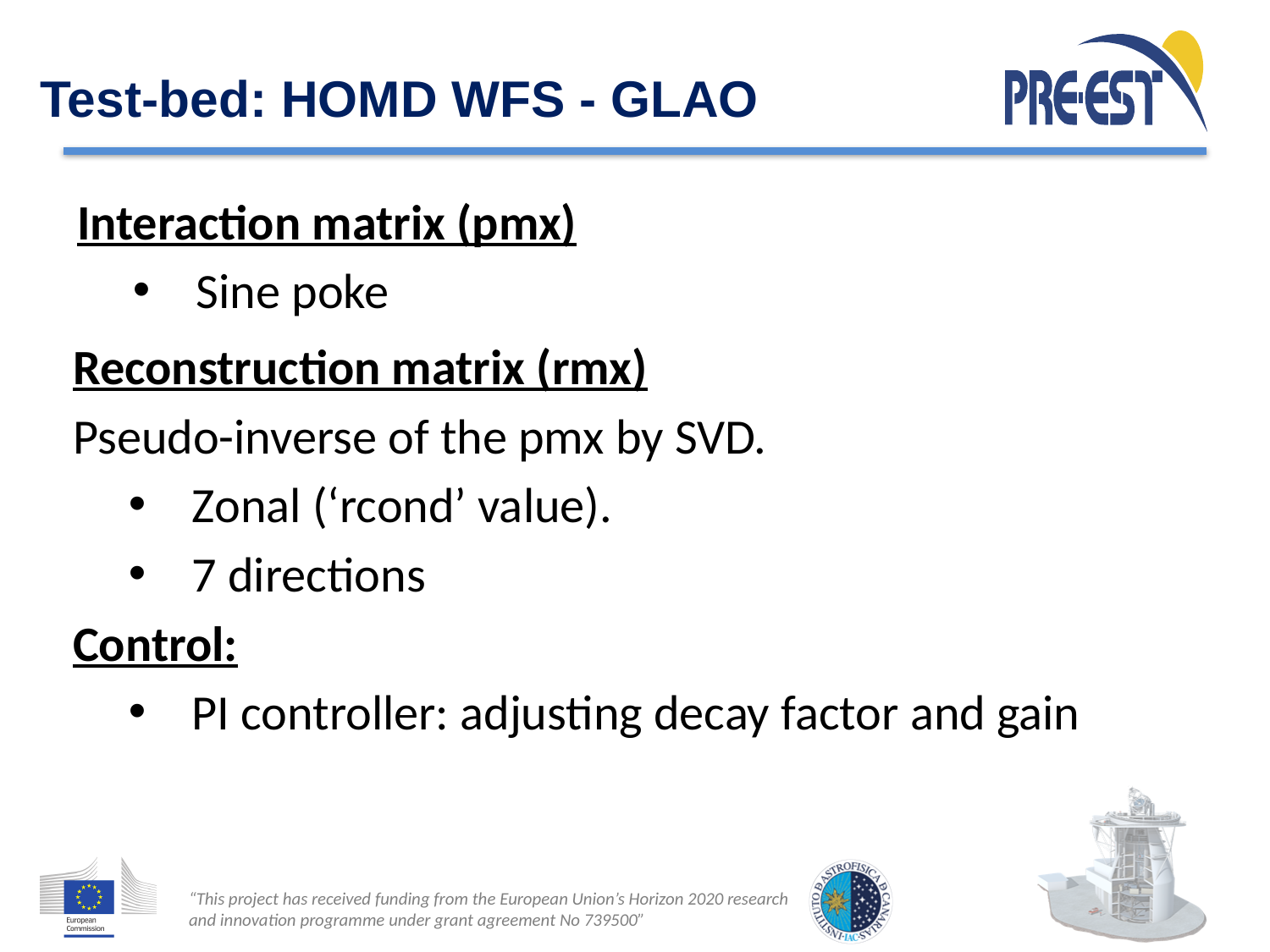

Test-bed: HOMD WFS - GLAO
Interaction matrix (pmx)
Sine poke

Reconstruction matrix (rmx)
Pseudo-inverse of the pmx by SVD.
Zonal (‘rcond’ value).
7 directions
Control:
PI controller: adjusting decay factor and gain